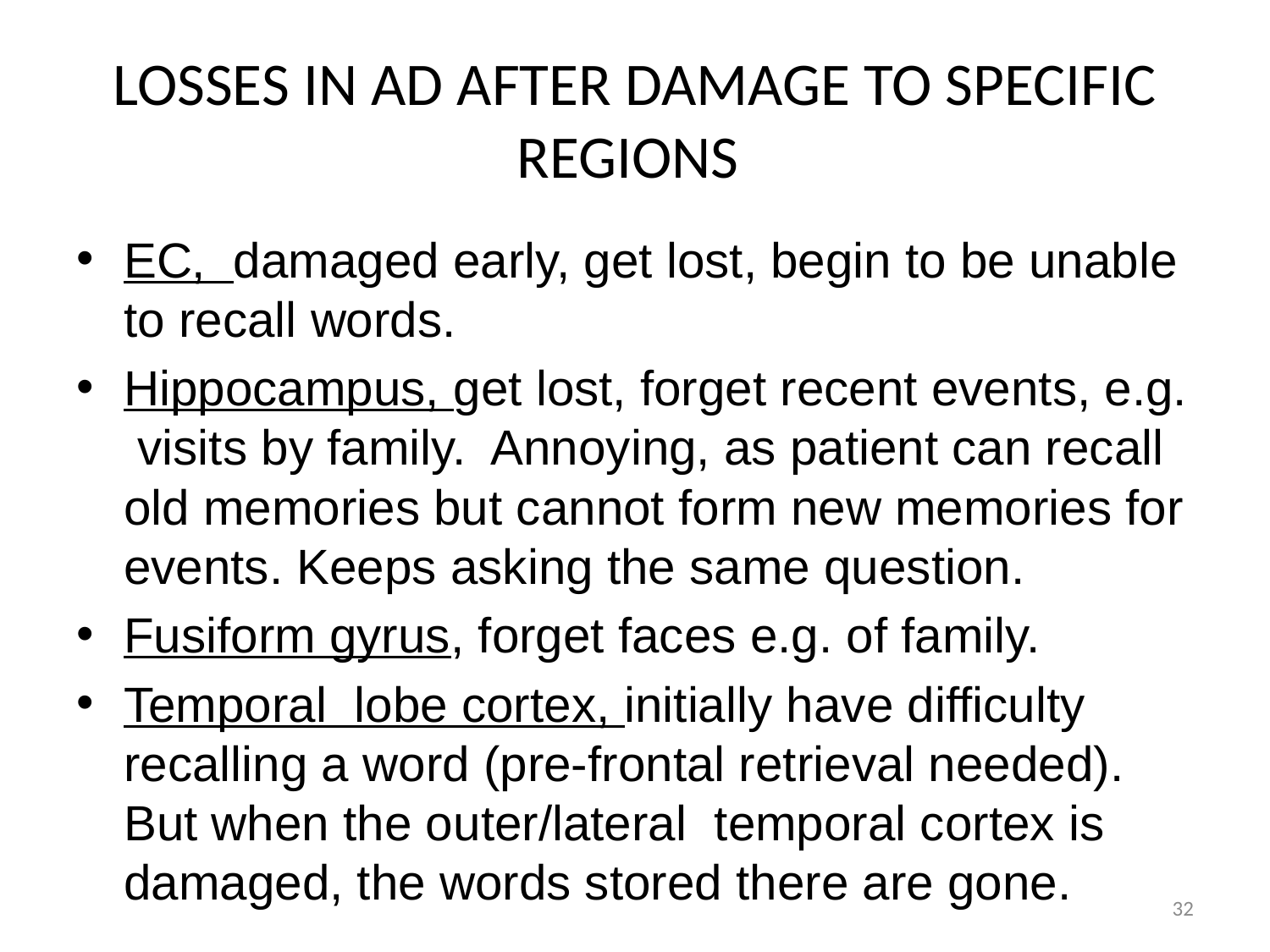

# LOSSES IN AD AFTER DAMAGE TO SPECIFIC REGIONS
EC,  damaged early, get lost, begin to be unable to recall words.
Hippocampus, get lost, forget recent events, e.g.  visits by family.  Annoying, as patient can recall  old memories but cannot form new memories for events. Keeps asking the same question.
Fusiform gyrus, forget faces e.g. of family.
Temporal  lobe cortex, initially have difficulty recalling a word (pre-frontal retrieval needed). But when the outer/lateral  temporal cortex is damaged, the words stored there are gone.
32